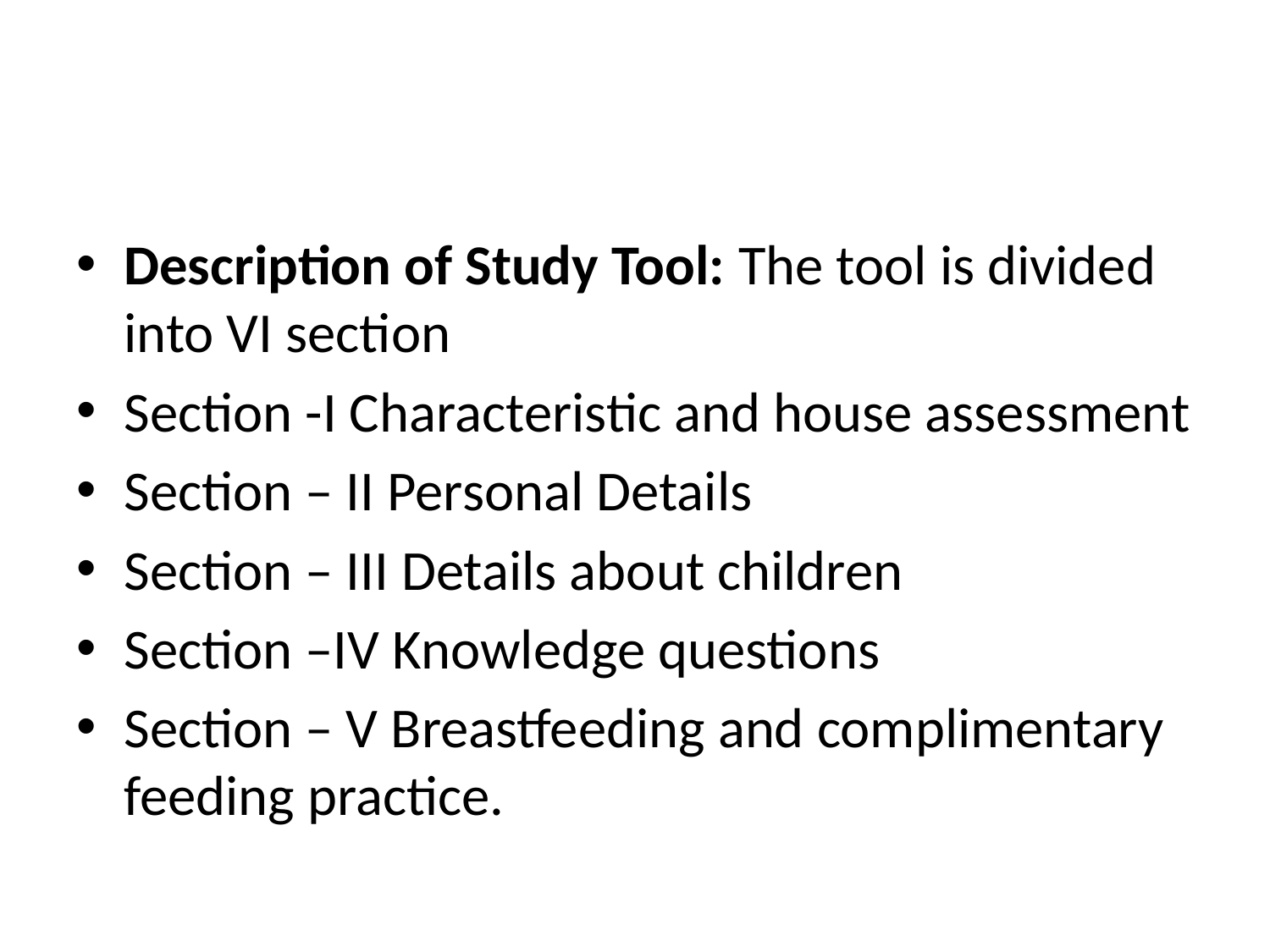

Description of Study Tool: The tool is divided into VI section
Section -I Characteristic and house assessment
Section – II Personal Details
Section – III Details about children
Section –IV Knowledge questions
Section – V Breastfeeding and complimentary feeding practice.